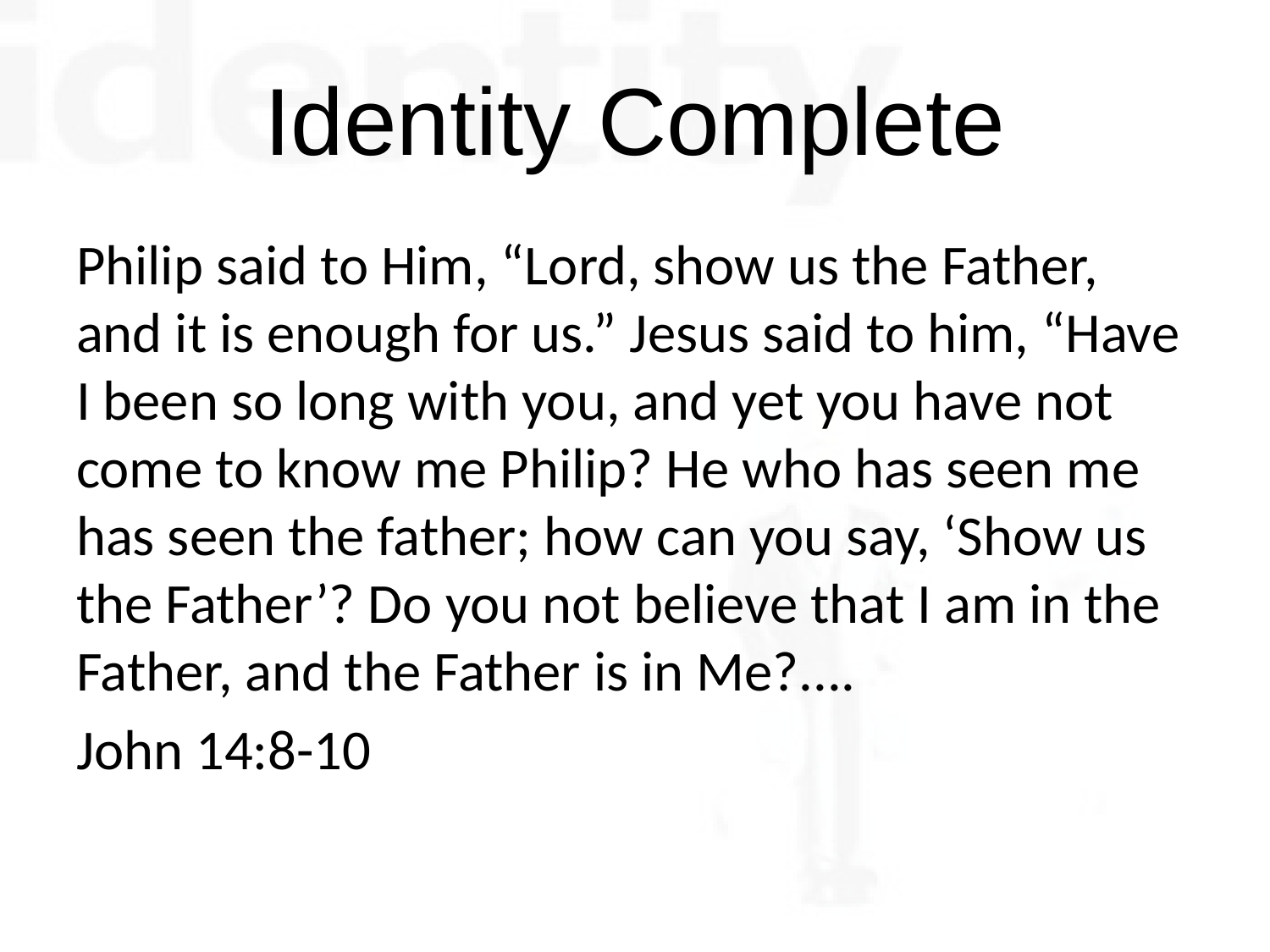

# Identity Complete
Philip said to Him, “Lord, show us the Father, and it is enough for us.” Jesus said to him, “Have I been so long with you, and yet you have not come to know me Philip? He who has seen me has seen the father; how can you say, ‘Show us the Father’? Do you not believe that I am in the Father, and the Father is in Me?....
John 14:8-10